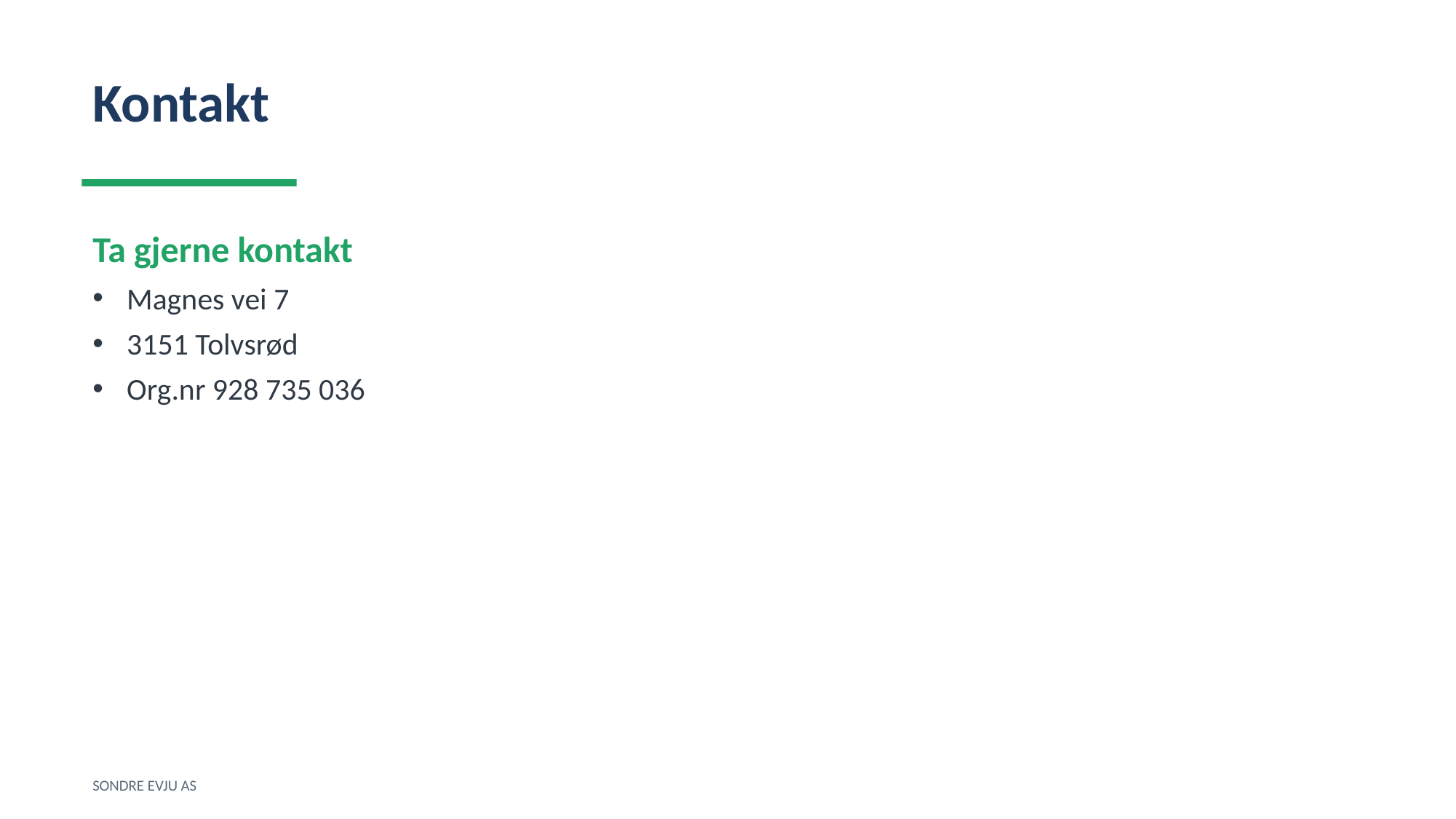

Kontakt

Ta gjerne kontakt
Magnes vei 7
3151 Tolvsrød
Org.nr 928 735 036
SONDRE EVJU AS